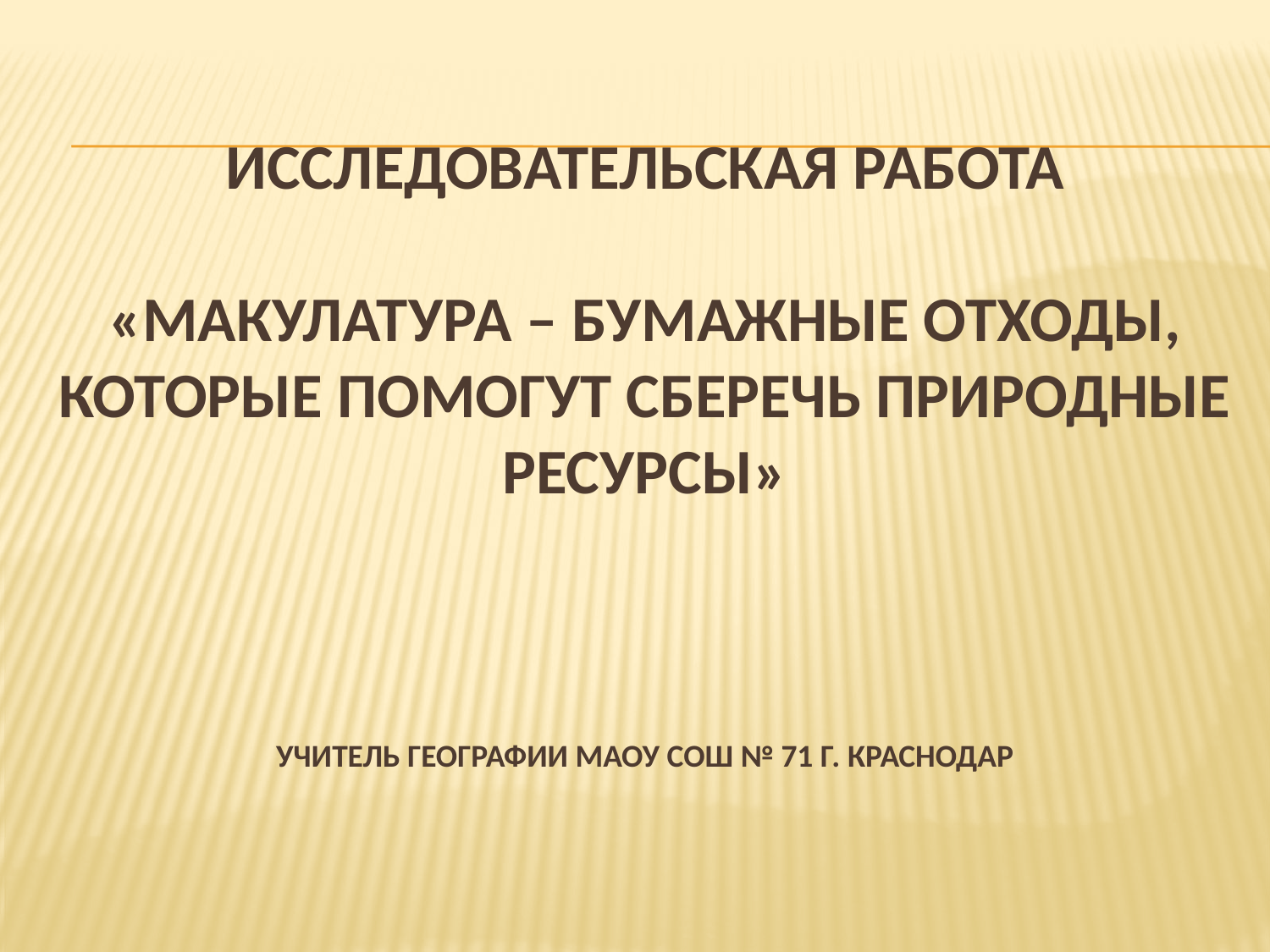

# Исследовательская работа «Макулатура – бумажные отходы, которые помогут сберечь природные ресурсы» учитель географии МАОУ СОШ № 71 г. Краснодар